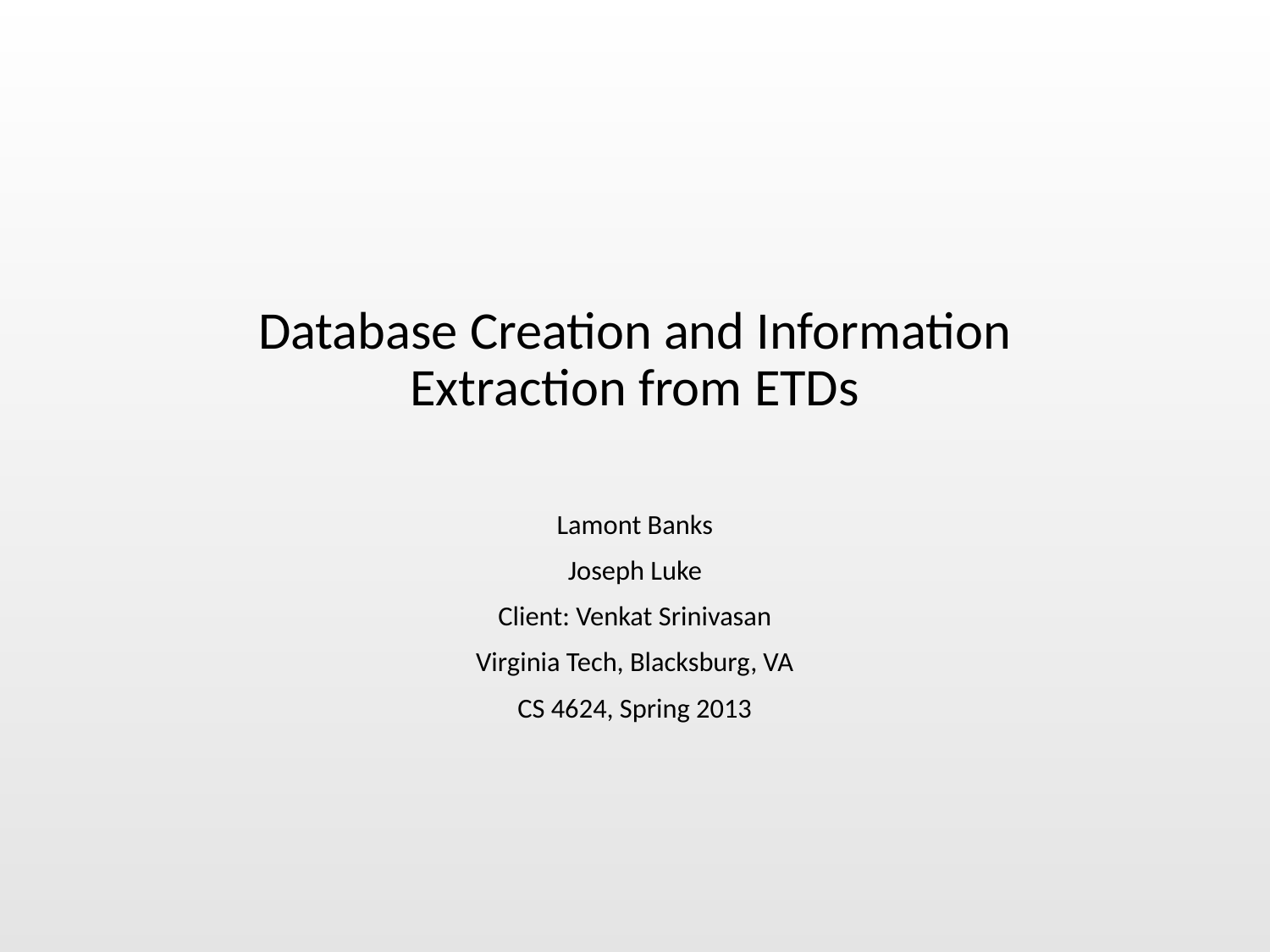

# Database Creation and Information Extraction from ETDs
Lamont Banks
Joseph Luke
Client: Venkat Srinivasan
Virginia Tech, Blacksburg, VA
CS 4624, Spring 2013